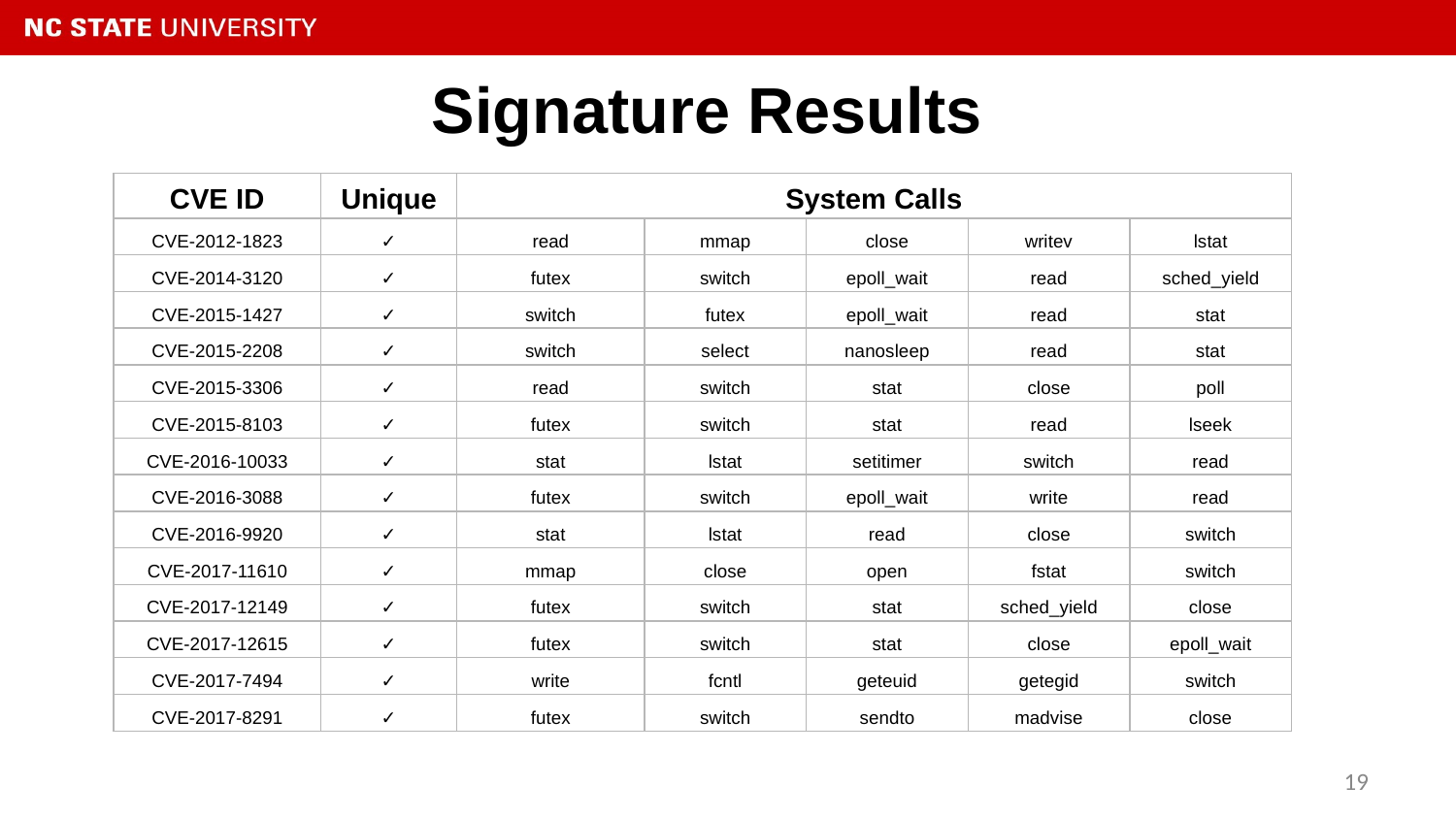

# Signature Results
| CVE ID | Unique | System Calls |  |  |  |  |
| --- | --- | --- | --- | --- | --- | --- |
| CVE-2012-1823 | ✓ | read | mmap | close | writev | lstat |
| CVE-2014-3120 | ✓ | futex | switch | epoll\_wait | read | sched\_yield |
| CVE-2015-1427 | ✓ | switch | futex | epoll\_wait | read | stat |
| CVE-2015-2208 | ✓ | switch | select | nanosleep | read | stat |
| CVE-2015-3306 | ✓ | read | switch | stat | close | poll |
| CVE-2015-8103 | ✓ | futex | switch | stat | read | lseek |
| CVE-2016-10033 | ✓ | stat | lstat | setitimer | switch | read |
| CVE-2016-3088 | ✓ | futex | switch | epoll\_wait | write | read |
| CVE-2016-9920 | ✓ | stat | lstat | read | close | switch |
| CVE-2017-11610 | ✓ | mmap | close | open | fstat | switch |
| CVE-2017-12149 | ✓ | futex | switch | stat | sched\_yield | close |
| CVE-2017-12615 | ✓ | futex | switch | stat | close | epoll\_wait |
| CVE-2017-7494 | ✓ | write | fcntl | geteuid | getegid | switch |
| CVE-2017-8291 | ✓ | futex | switch | sendto | madvise | close |

19